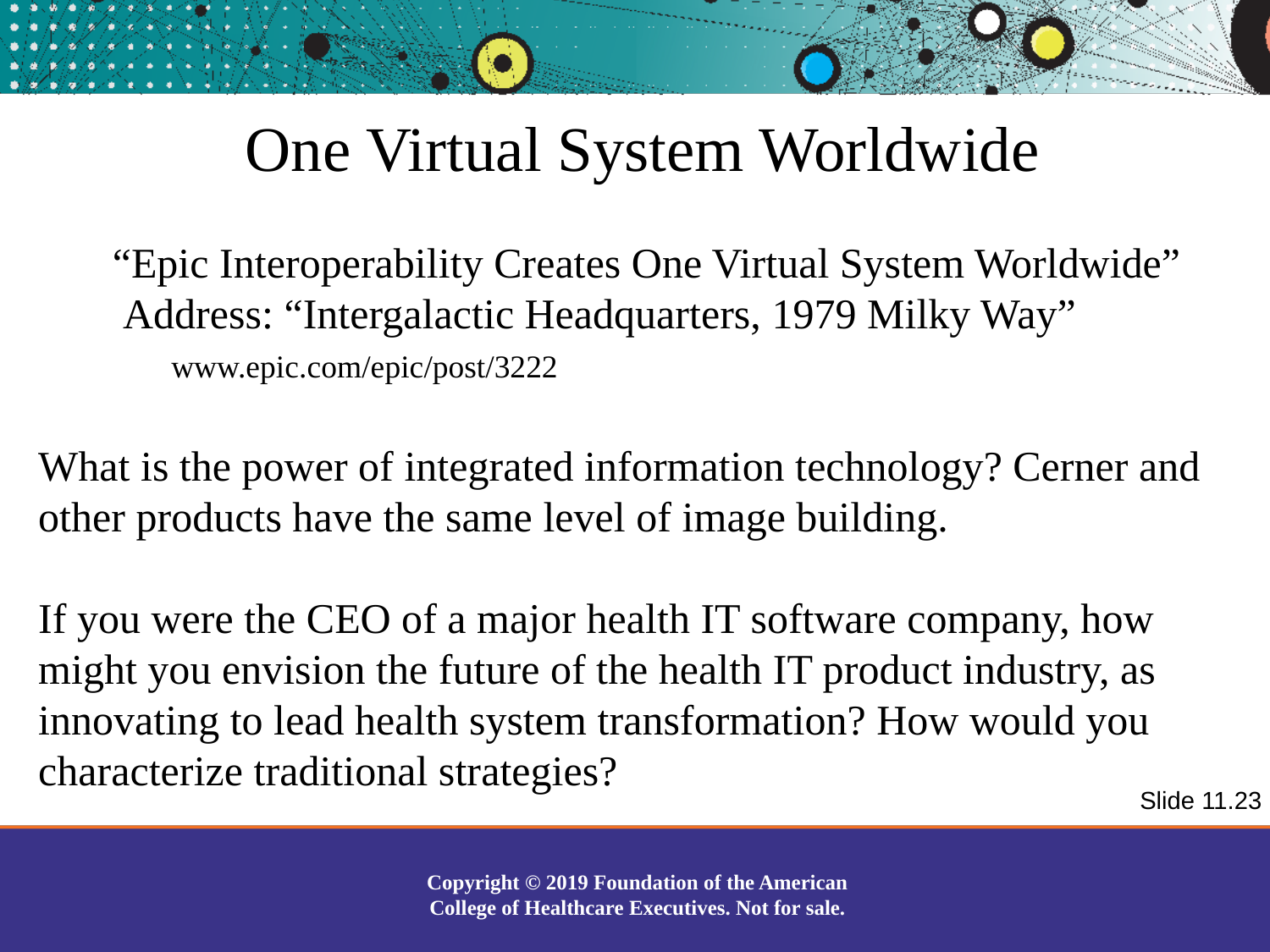

One Virtual System Worldwide
       “Epic Interoperability Creates One Virtual System Worldwide”
        Address: “Intergalactic Headquarters, 1979 Milky Way”

What is the power of integrated information technology? Cerner and other products have the same level of image building.

If you were the CEO of a major health IT software company, how might you envision the future of the health IT product industry, as  innovating to lead health system transformation? How would you characterize traditional strategies?

www.epic.com/epic/post/3222
Slide 11.23
Copyright © 2019 Foundation of the American College of Healthcare Executives. Not for sale.